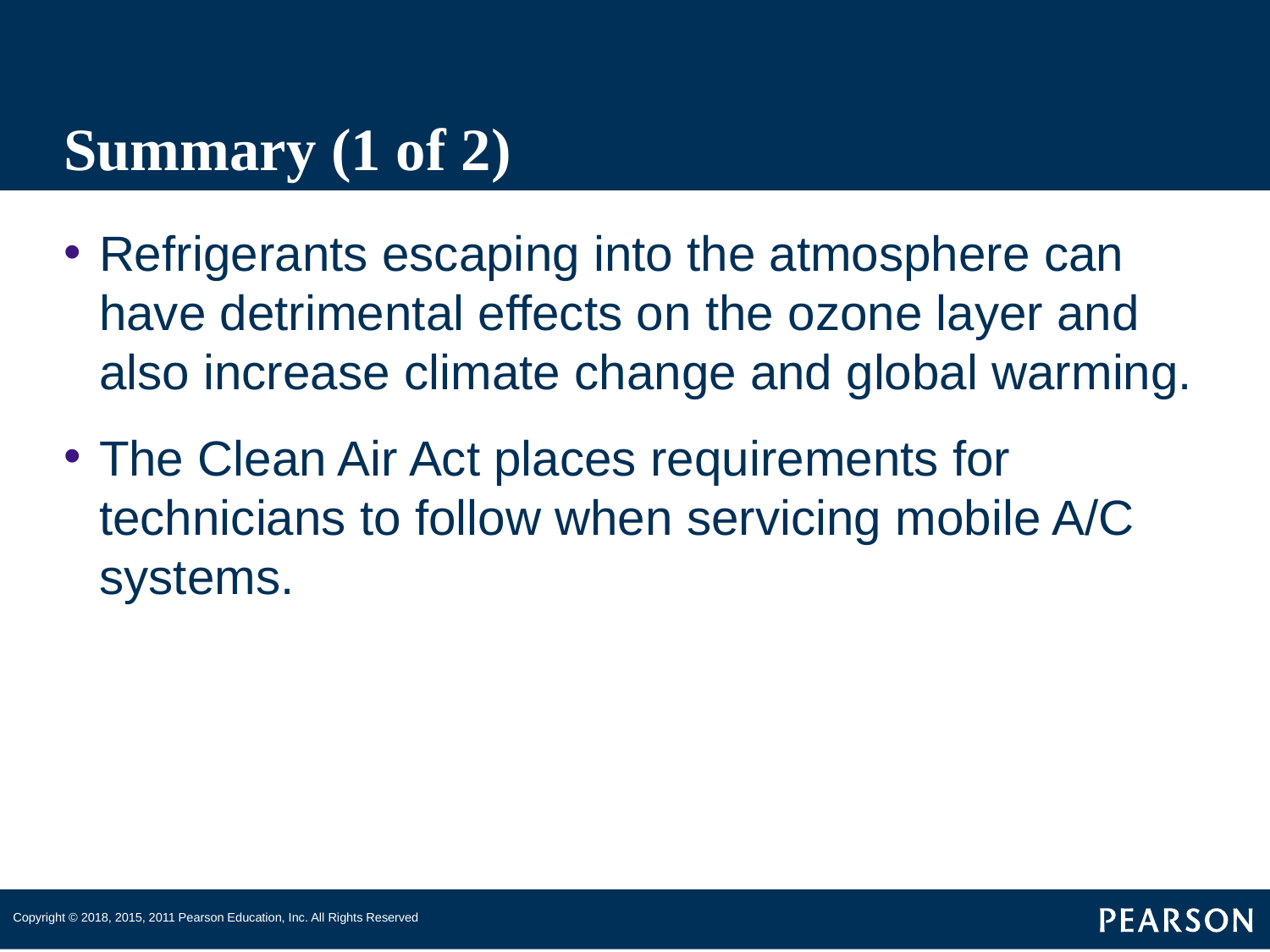

# Summary (1 of 2)
Refrigerants escaping into the atmosphere can have detrimental effects on the ozone layer and also increase climate change and global warming.
The Clean Air Act places requirements for technicians to follow when servicing mobile A/C systems.